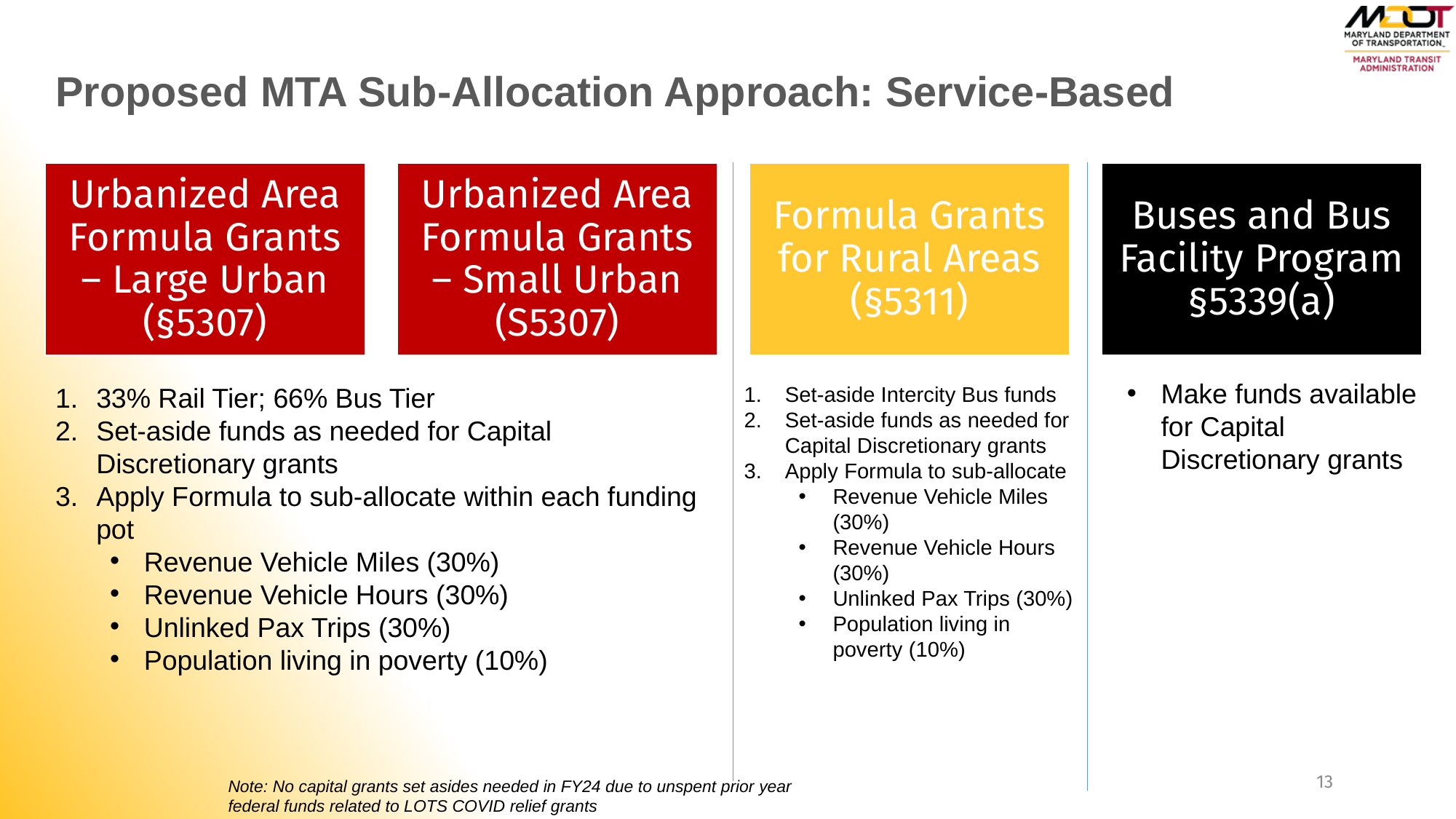

# Proposed MTA Sub-Allocation Approach: Service-Based
Urbanized Area Formula Grants – Large Urban (§5307)
Urbanized Area Formula Grants – Small Urban (S5307)
Formula Grants for Rural Areas (§5311)
Buses and Bus Facility Program §5339(a)
Make funds available for Capital Discretionary grants
33% Rail Tier; 66% Bus Tier
Set-aside funds as needed for Capital Discretionary grants
Apply Formula to sub-allocate within each funding pot
Revenue Vehicle Miles (30%)
Revenue Vehicle Hours (30%)
Unlinked Pax Trips (30%)
Population living in poverty (10%)
Set-aside Intercity Bus funds
Set-aside funds as needed for Capital Discretionary grants
Apply Formula to sub-allocate
Revenue Vehicle Miles (30%)
Revenue Vehicle Hours (30%)
Unlinked Pax Trips (30%)
Population living in poverty (10%)
13
Note: No capital grants set asides needed in FY24 due to unspent prior year federal funds related to LOTS COVID relief grants